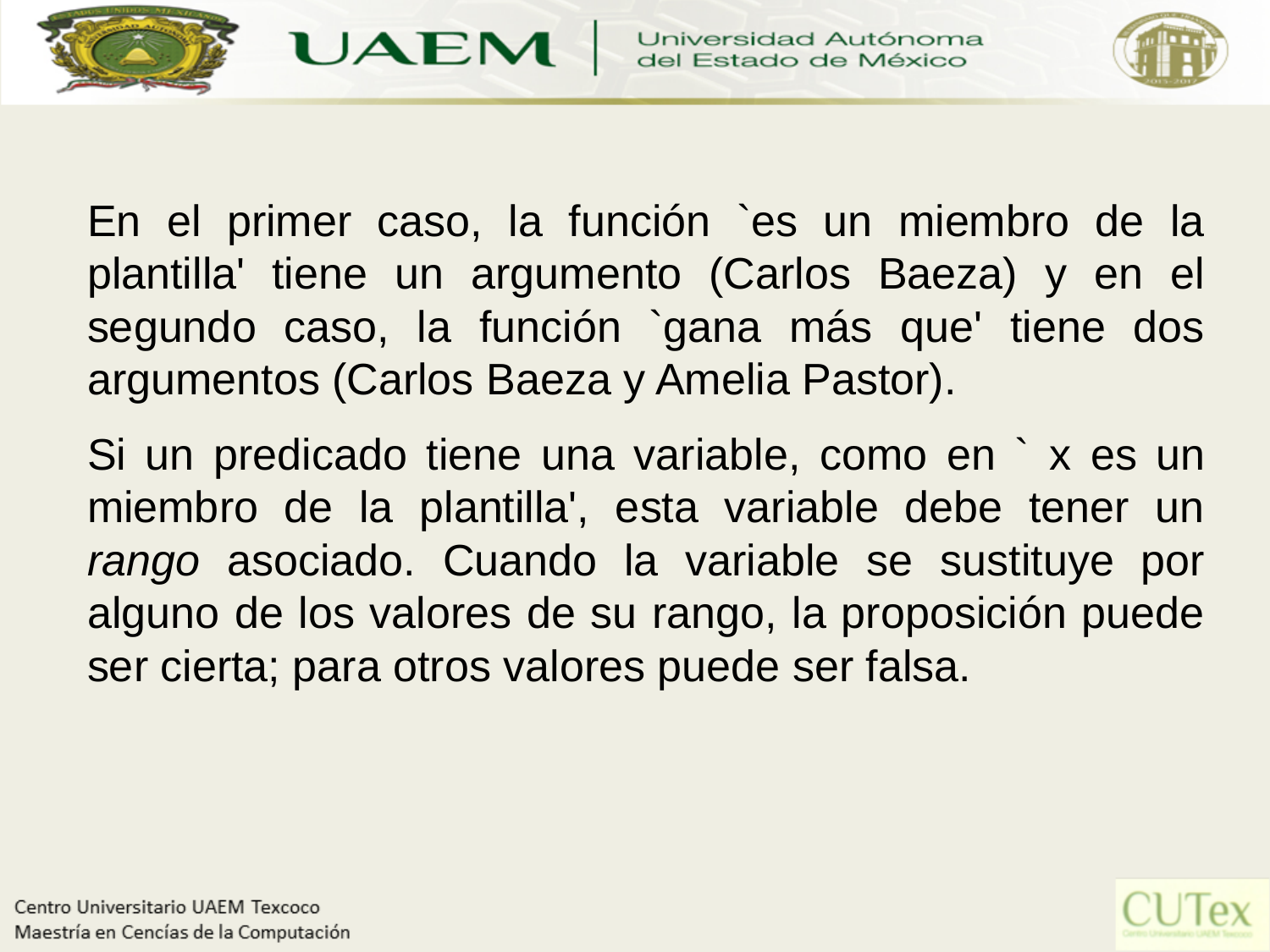

En el primer caso, la función `es un miembro de la plantilla' tiene un argumento (Carlos Baeza) y en el segundo caso, la función `gana más que' tiene dos argumentos (Carlos Baeza y Amelia Pastor).
Si un predicado tiene una variable, como en ` x es un miembro de la plantilla', esta variable debe tener un rango asociado. Cuando la variable se sustituye por alguno de los valores de su rango, la proposición puede ser cierta; para otros valores puede ser falsa.